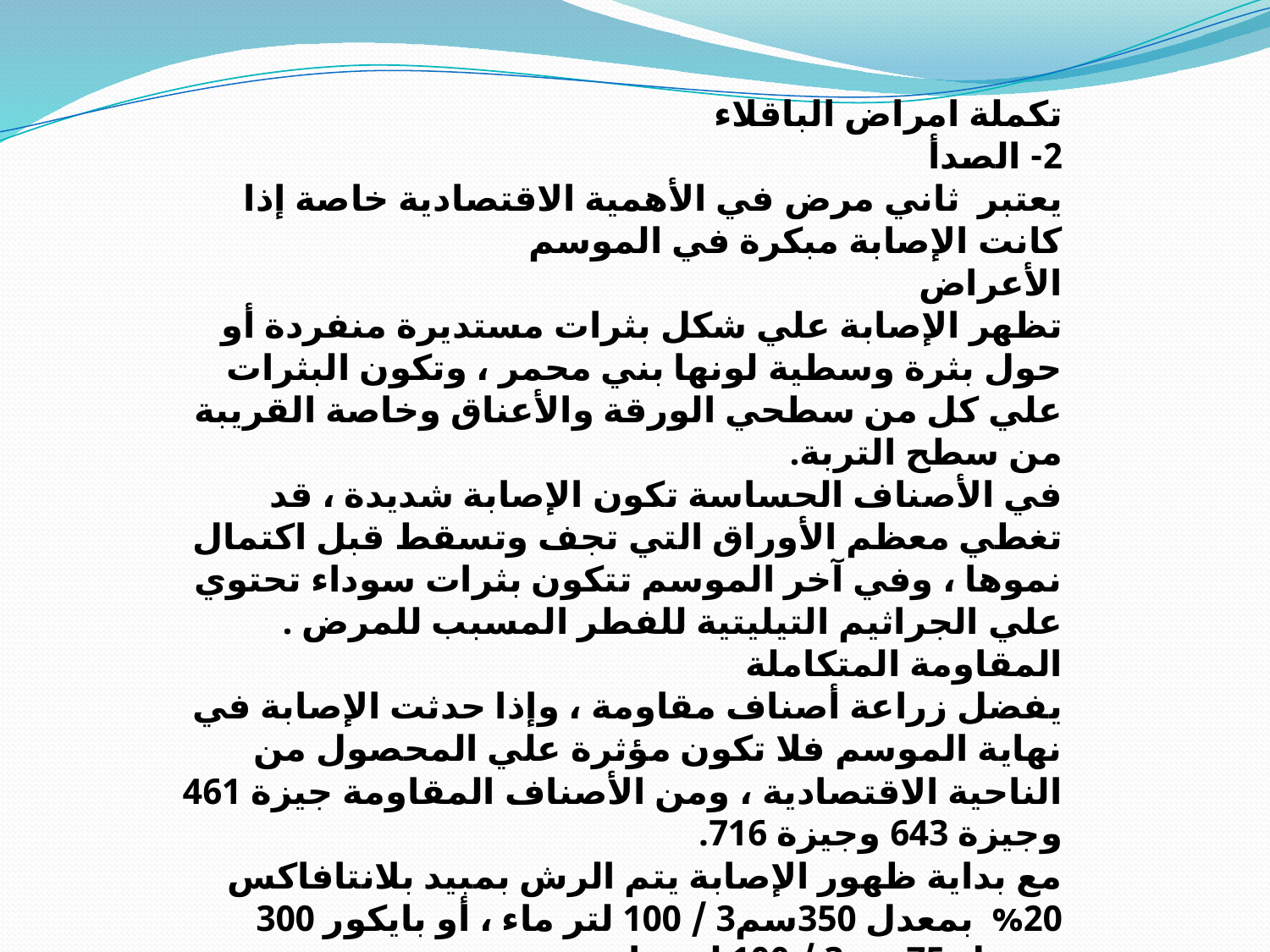

تكملة امراض الباقلاء
2- الصدأ
يعتبر  ثاني مرض في الأهمية الاقتصادية خاصة إذا كانت الإصابة مبكرة في الموسم
الأعراض
تظهر الإصابة علي شكل بثرات مستديرة منفردة أو حول بثرة وسطية لونها بني محمر ، وتكون البثرات علي كل من سطحي الورقة والأعناق وخاصة القريبة من سطح التربة.
في الأصناف الحساسة تكون الإصابة شديدة ، قد تغطي معظم الأوراق التي تجف وتسقط قبل اكتمال نموها ، وفي آخر الموسم تتكون بثرات سوداء تحتوي علي الجراثيم التيليتية للفطر المسبب للمرض .
المقاومة المتكاملة
يفضل زراعة أصناف مقاومة ، وإذا حدثت الإصابة في نهاية الموسم فلا تكون مؤثرة علي المحصول من الناحية الاقتصادية ، ومن الأصناف المقاومة جيزة 461 وجيزة 643 وجيزة 716.
مع بداية ظهور الإصابة يتم الرش بمبيد بلانتافاكس 20%  بمعدل 350سم3 / 100 لتر ماء ، أو بايكور 300 بمعدل 75سم3 / 100 لتر ماء.